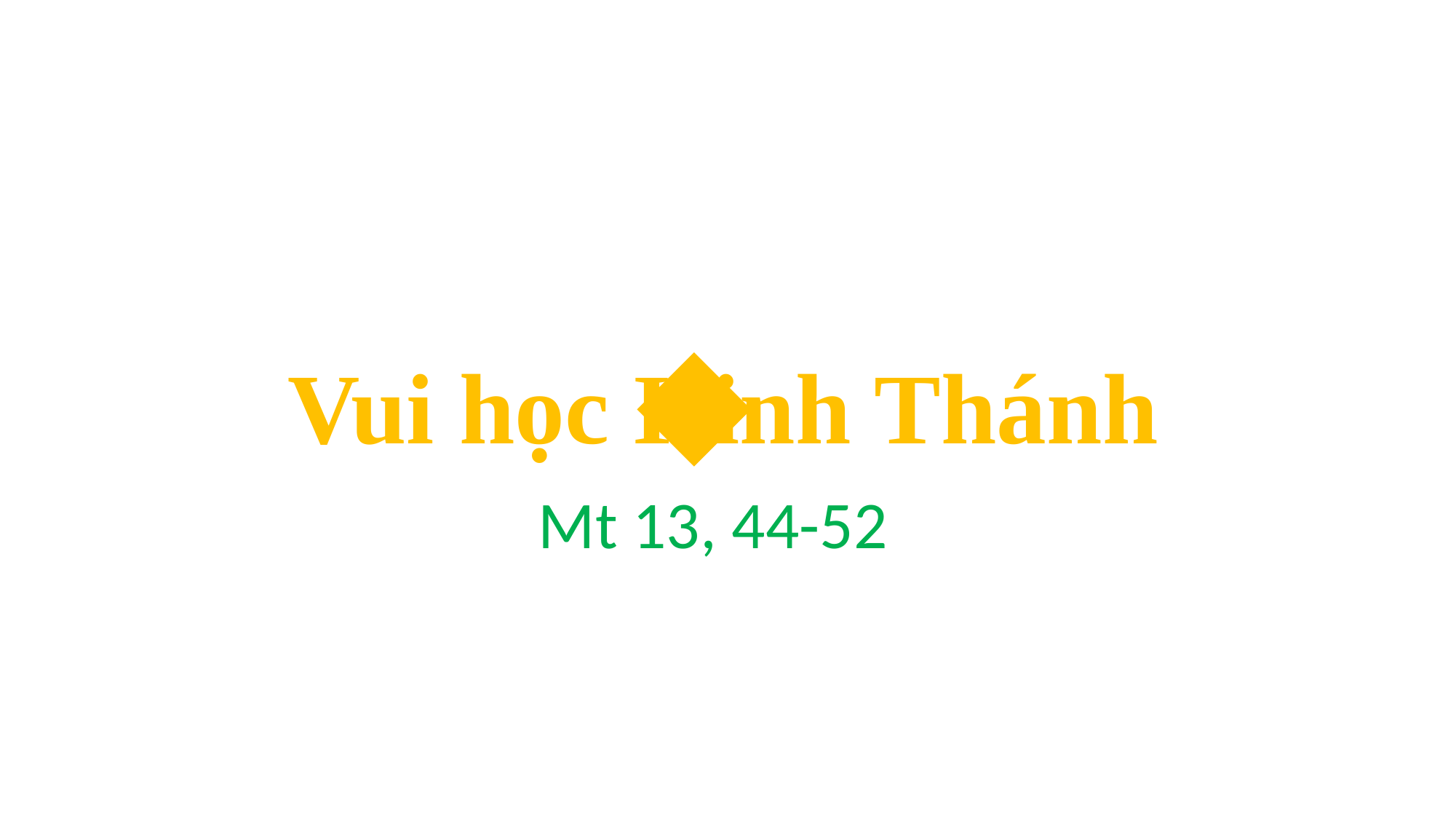

Vui học Kinh Thánh

Mt 13, 44-52